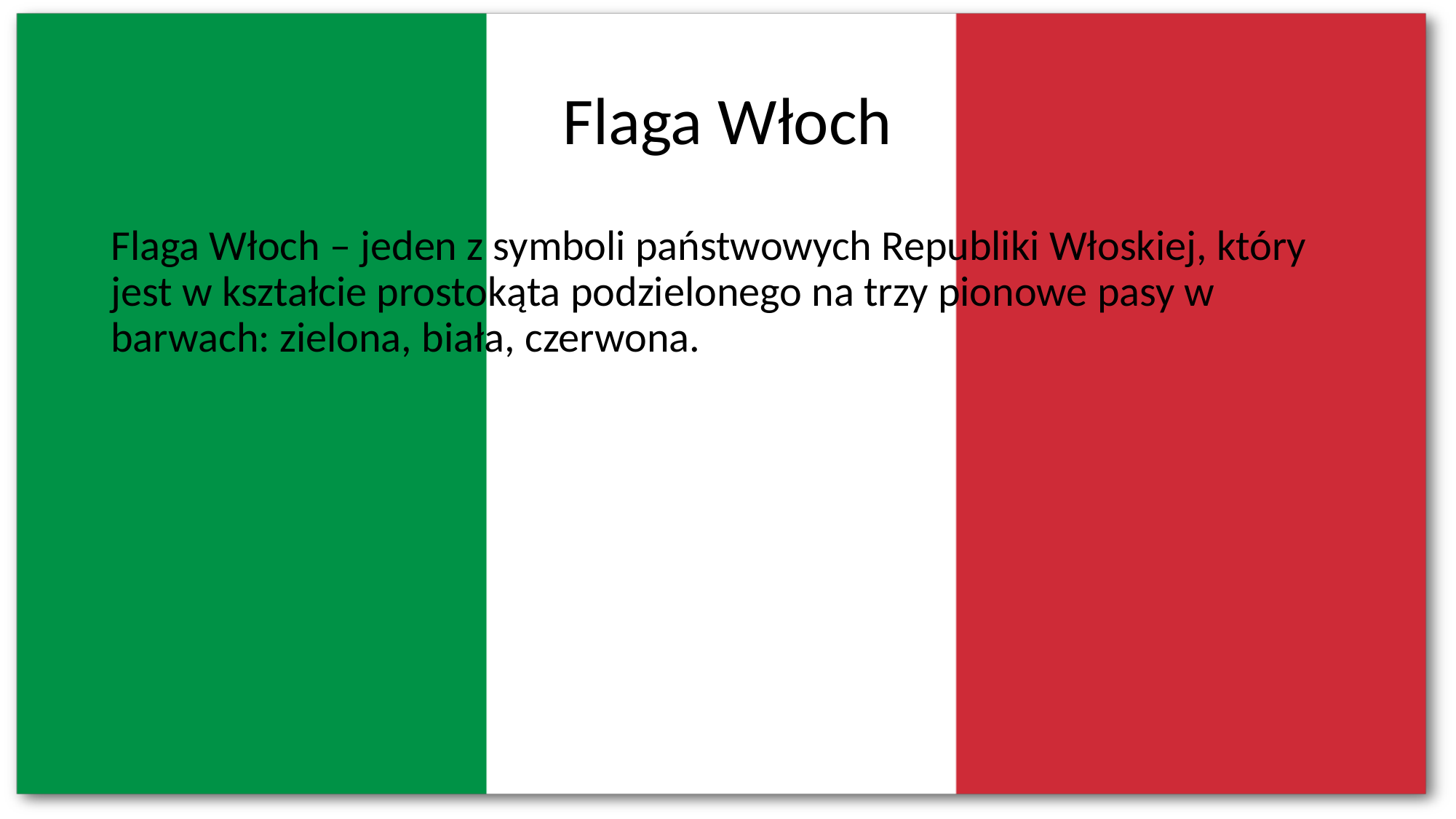

# Flaga Włoch
Flaga Włoch – jeden z symboli państwowych Republiki Włoskiej, który jest w kształcie prostokąta podzielonego na trzy pionowe pasy w barwach: zielona, biała, czerwona.